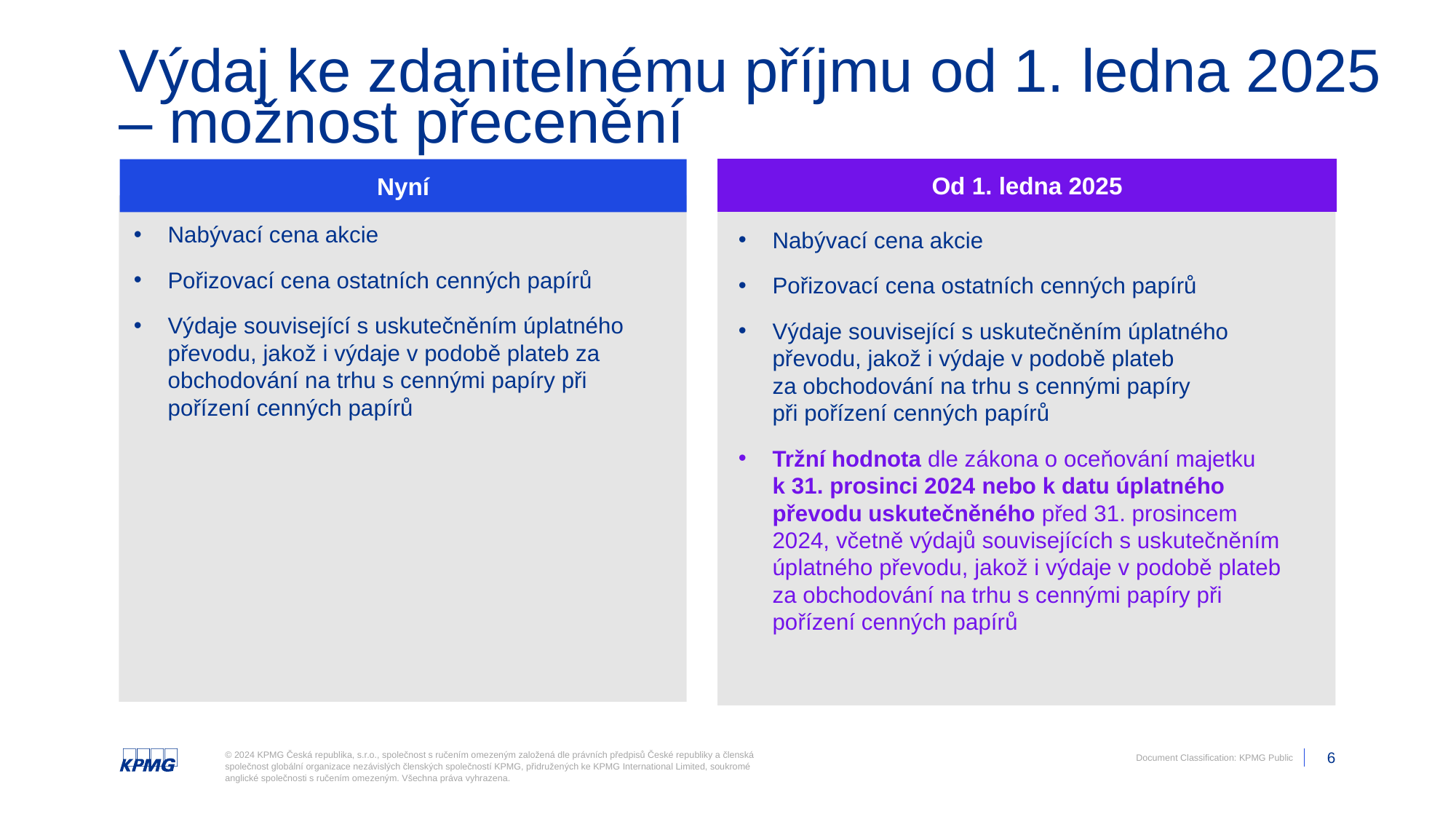

# Výdaj ke zdanitelnému příjmu od 1. ledna 2025 – možnost přecenění
Od 1. ledna 2025
Nyní

Nabývací cena akcie
Pořizovací cena ostatních cenných papírů
Výdaje související s uskutečněním úplatného převodu, jakož i výdaje v podobě plateb za obchodování na trhu s cennými papíry při pořízení cenných papírů
Nabývací cena akcie
Pořizovací cena ostatních cenných papírů
Výdaje související s uskutečněním úplatného převodu, jakož i výdaje v podobě plateb
za obchodování na trhu s cennými papíry
při pořízení cenných papírů
Tržní hodnota dle zákona o oceňování majetku
k 31. prosinci 2024 nebo k datu úplatného převodu uskutečněného před 31. prosincem 2024, včetně výdajů souvisejících s uskutečněním úplatného převodu, jakož i výdaje v podobě plateb za obchodování na trhu s cennými papíry při pořízení cenných papírů